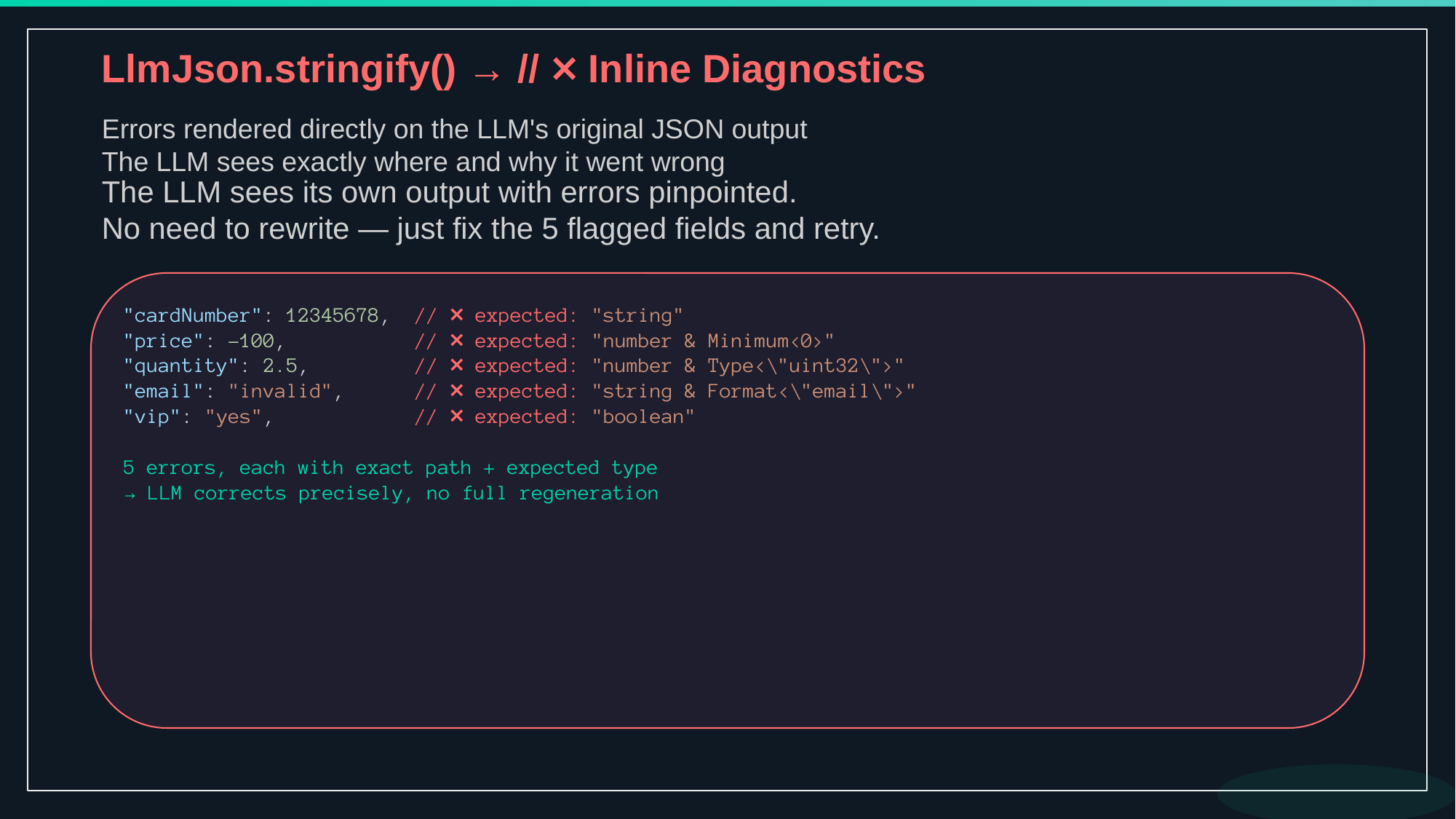

LlmJson.stringify() → // ❌ Inline Diagnostics
Errors rendered directly on the LLM's original JSON output
The LLM sees exactly where and why it went wrong
The LLM sees its own output with errors pinpointed.
No need to rewrite — just fix the 5 flagged fields and retry.
"cardNumber": 12345678,  // ❌ expected: "string"
"price": -100,           // ❌ expected: "number & Minimum<0>"
"quantity": 2.5,         // ❌ expected: "number & Type<\"uint32\">"
"email": "invalid",      // ❌ expected: "string & Format<\"email\">"
"vip": "yes",            // ❌ expected: "boolean"

5 errors, each with exact path + expected type
→ LLM corrects precisely, no full regeneration